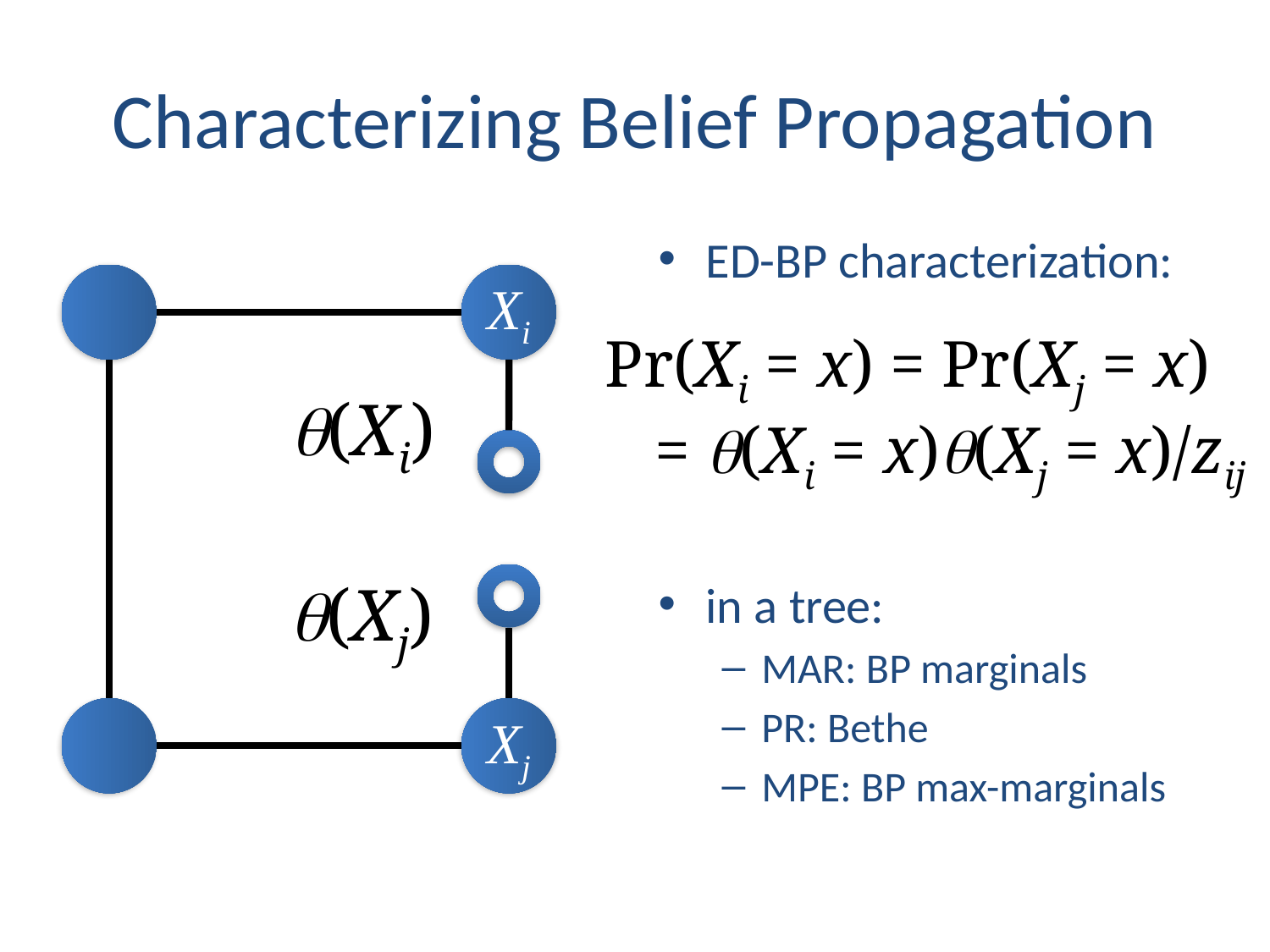

# Characterizing Belief Propagation
ED-BP characterization:

in a tree:
MAR: BP marginals
PR: Bethe
MPE: BP max-marginals

Xi
Pr(Xi = x) = Pr(Xj = x)
   = θ(Xi = x)θ(Xj = x)/zij

θ(Xi)
θ(Xj)

Xj